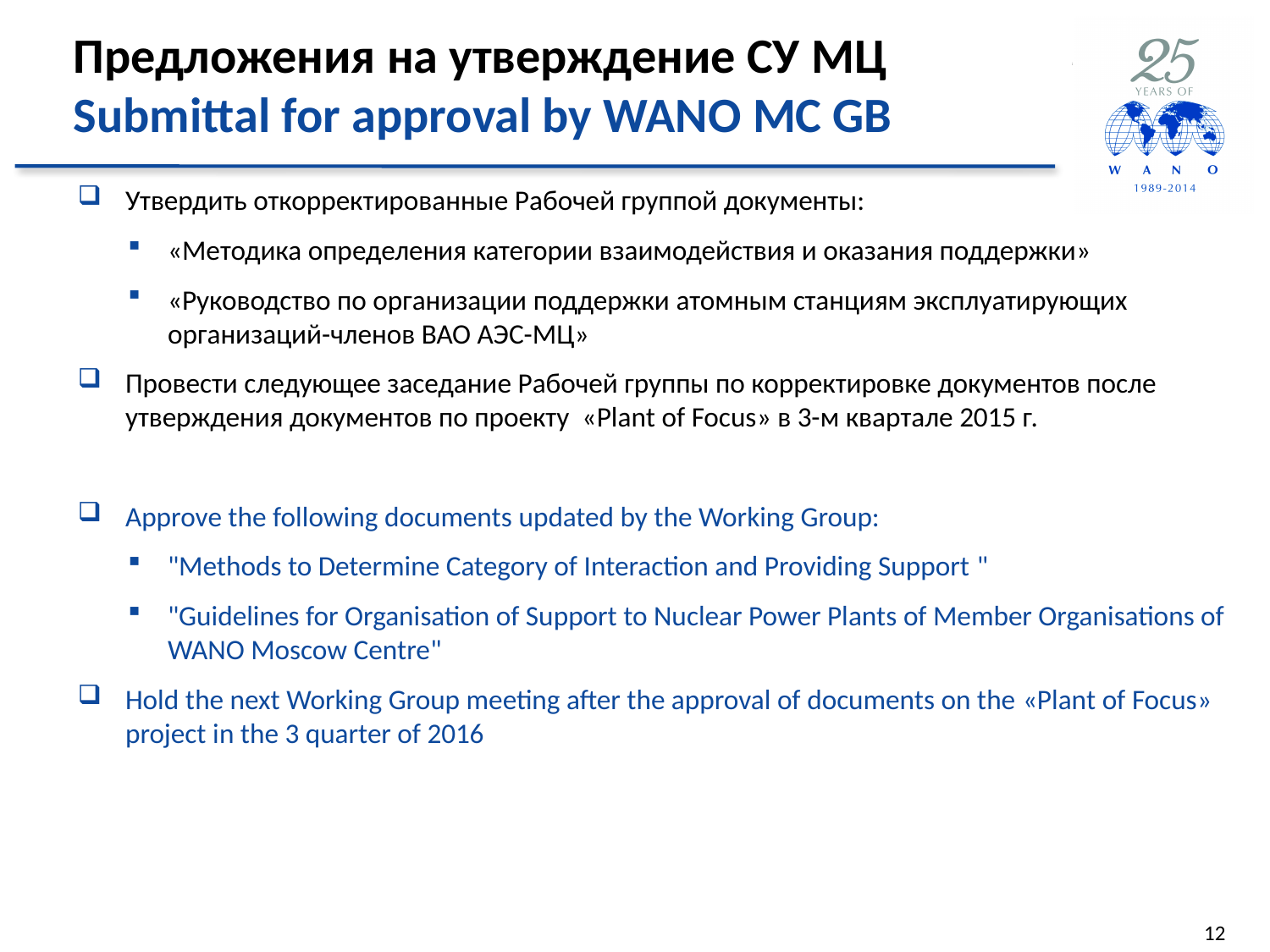

# Предложения на утверждение СУ МЦ Submittal for approval by WANO MC GB
Утвердить откорректированные Рабочей группой документы:
«Методика определения категории взаимодействия и оказания поддержки»
«Руководство по организации поддержки атомным станциям эксплуатирующих организаций-членов ВАО АЭС-МЦ»
Провести следующее заседание Рабочей группы по корректировке документов после утверждения документов по проекту  «Plant of Focus» в 3-м квартале 2015 г.

Approve the following documents updated by the Working Group:
"Methods to Determine Category of Interaction and Providing Support "
"Guidelines for Organisation of Support to Nuclear Power Plants of Member Organisations of WANO Moscow Centre"
Hold the next Working Group meeting after the approval of documents on the «Plant of Focus» project in the 3 quarter of 2016
12